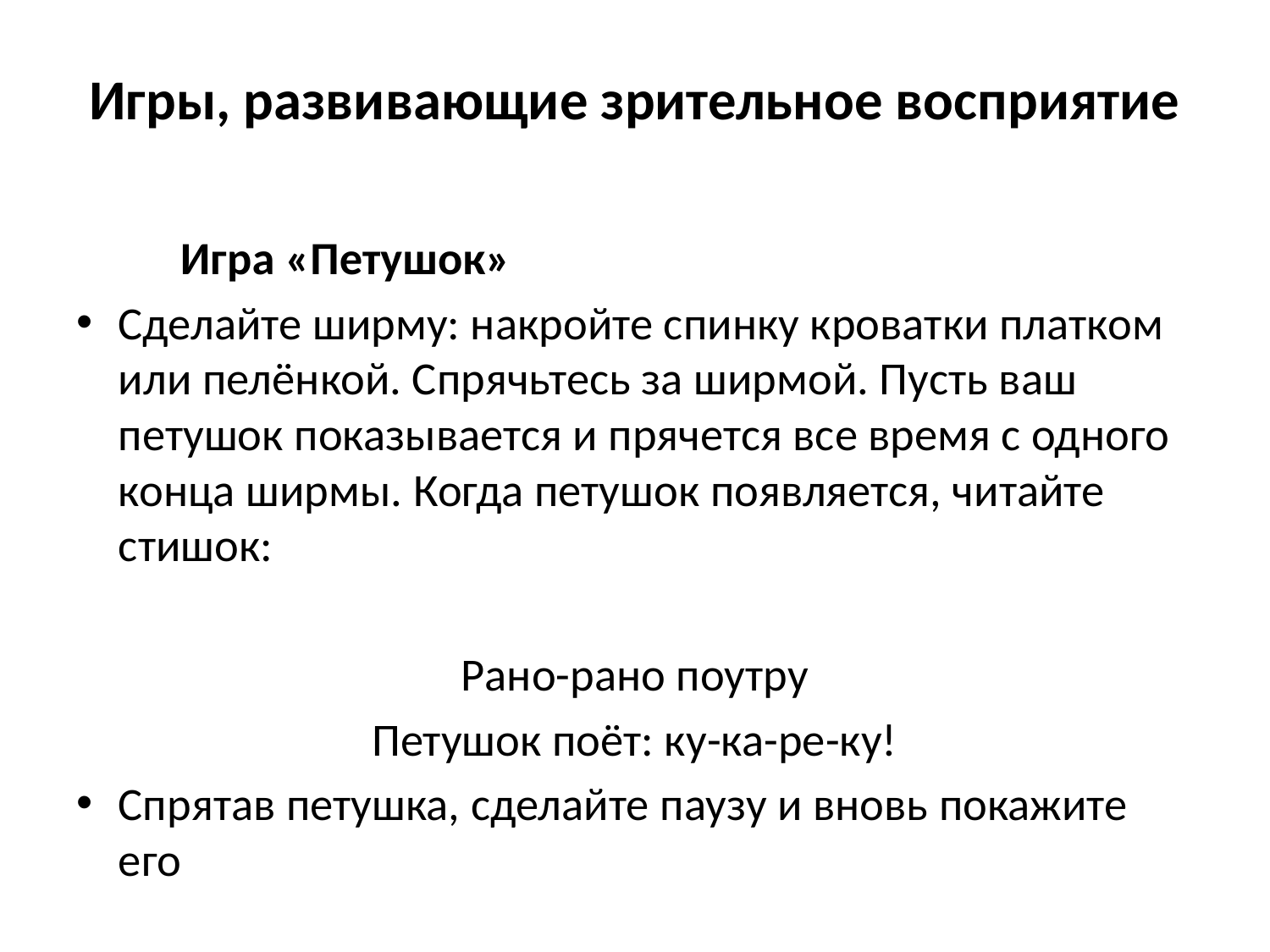

# Игры, развивающие зрительное восприятие
	Игра «Петушок»
Сделайте ширму: накройте спинку кроватки платком или пелёнкой. Спрячьтесь за ширмой. Пусть ваш петушок показывается и прячется все время с одного конца ширмы. Когда петушок появляется, читайте стишок:

Рано-рано поутру
Петушок поёт: ку-ка-ре-ку!
Спрятав петушка, сделайте паузу и вновь покажите его